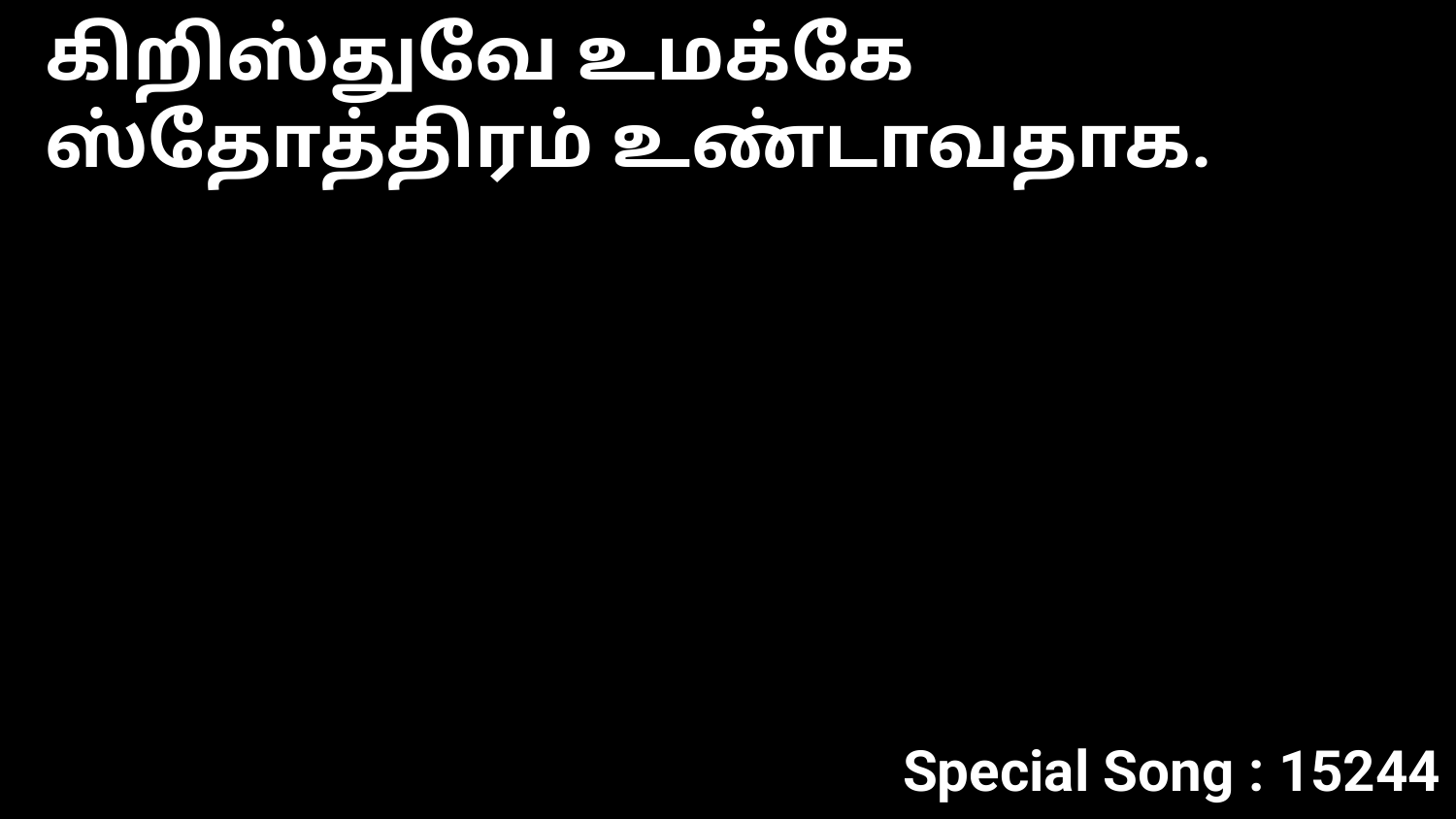

கிறிஸ்துவே உமக்கே ஸ்தோத்திரம் உண்டாவதாக.

Special Song : 15244